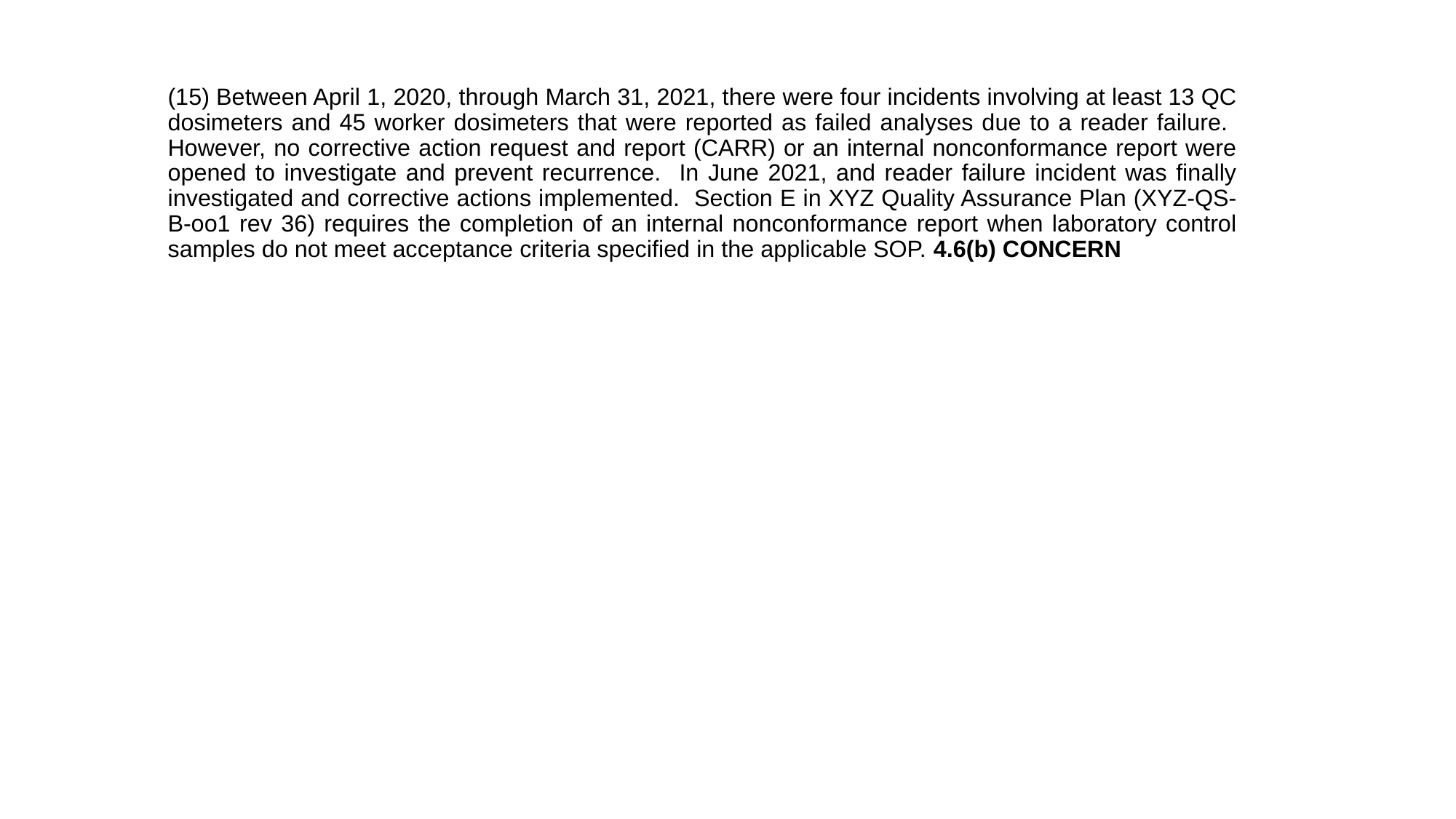

(15) Between April 1, 2020, through March 31, 2021, there were four incidents involving at least 13 QC dosimeters and 45 worker dosimeters that were reported as failed analyses due to a reader failure.  However, no corrective action request and report (CARR) or an internal nonconformance report were opened to investigate and prevent recurrence.  In June 2021, and reader failure incident was finally investigated and corrective actions implemented.  Section E in XYZ Quality Assurance Plan (XYZ-QS-B-oo1 rev 36) requires the completion of an internal nonconformance report when laboratory control samples do not meet acceptance criteria specified in the applicable SOP. 4.6(b) CONCERN